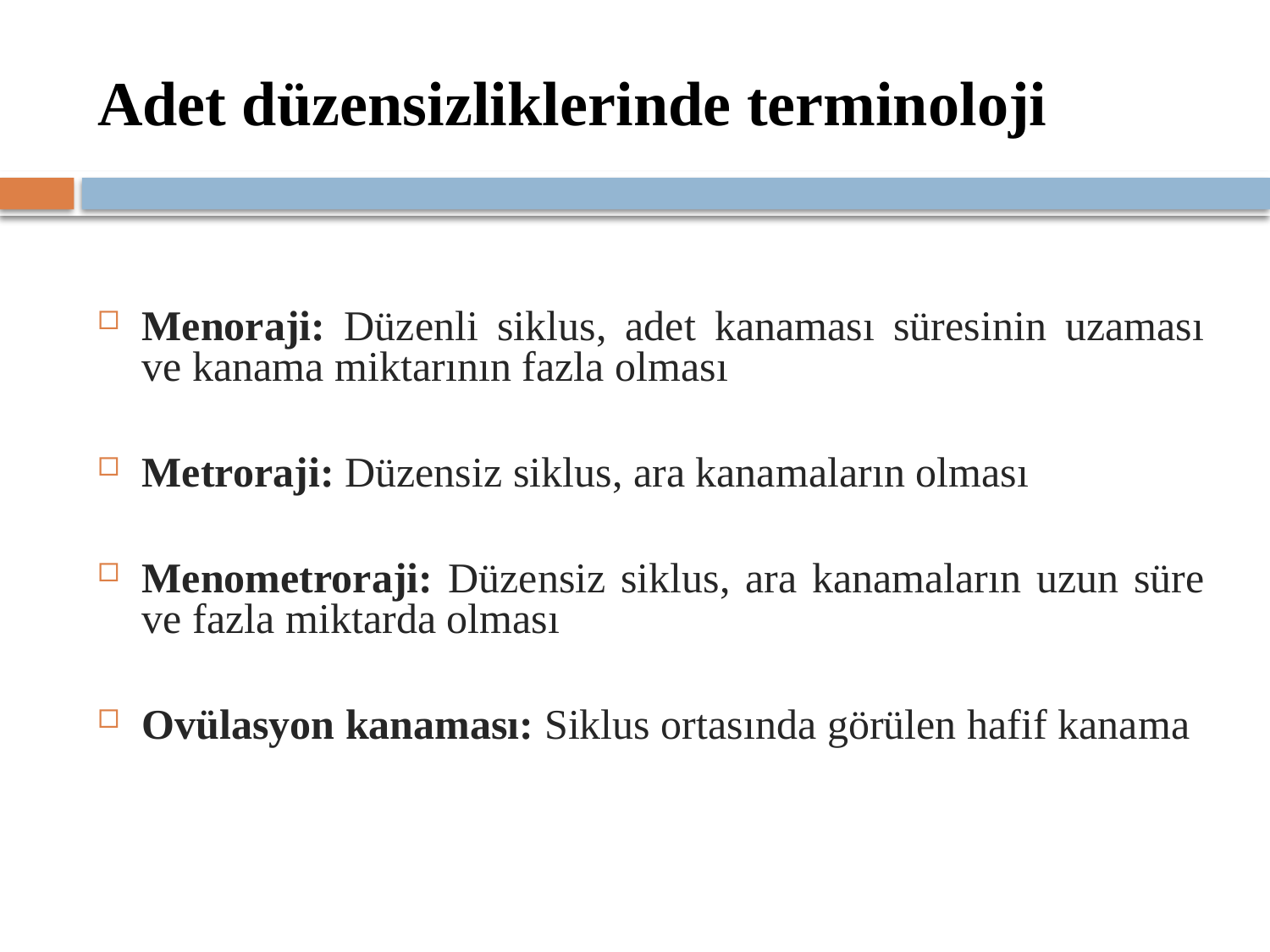

# Adet düzensizliklerinde terminoloji

Menoraji: Düzenli siklus, adet kanaması süresinin uzaması ve kanama miktarının fazla olması

Metroraji: Düzensiz siklus, ara kanamaların olması

Menometroraji: Düzensiz siklus, ara kanamaların uzun süre ve fazla miktarda olması

Ovülasyon kanaması: Siklus ortasında görülen hafif kanama